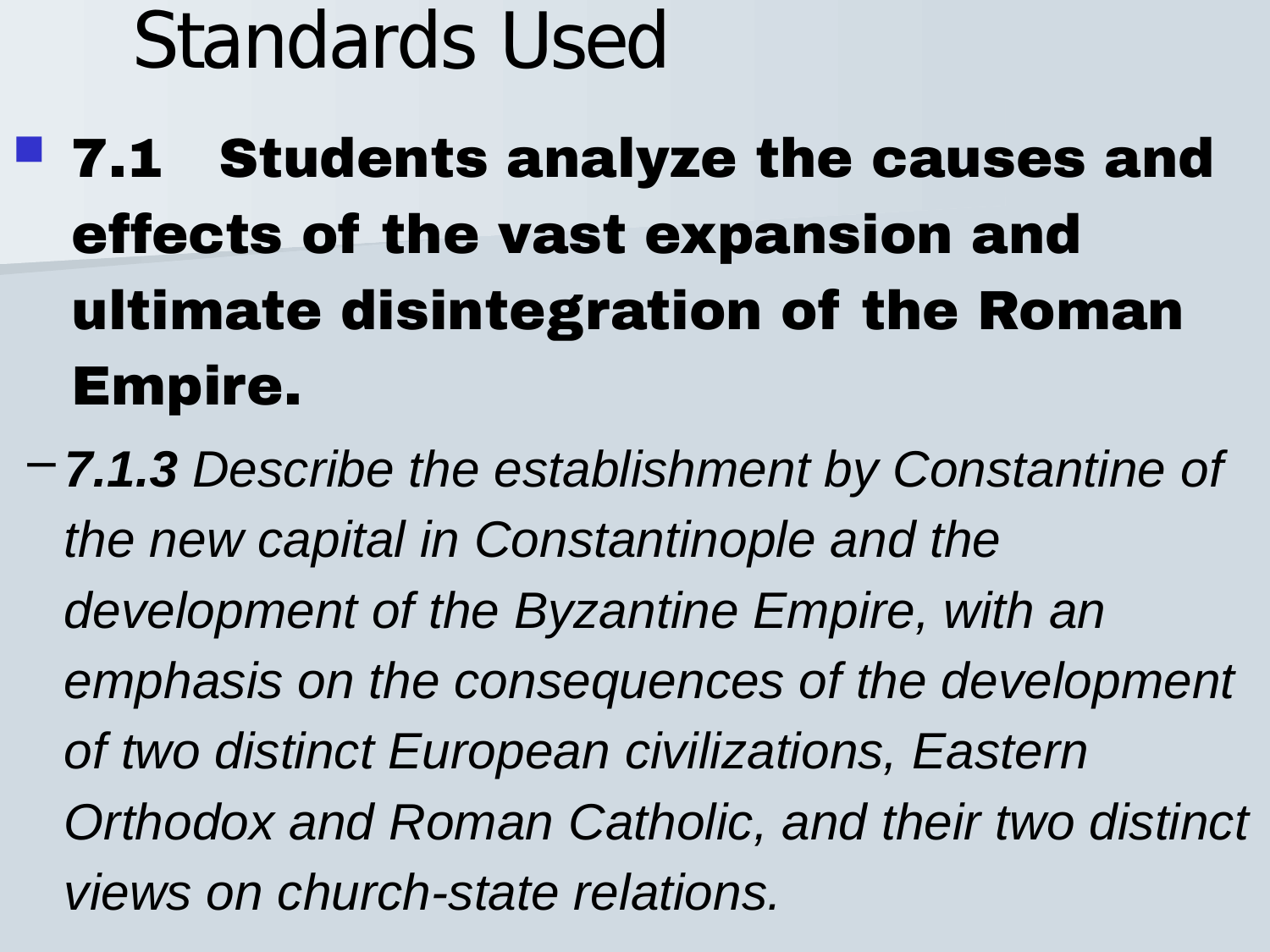

# Standards Used
7.1 	Students analyze the causes and effects of the vast expansion and ultimate disintegration of the Roman Empire.
7.1.3 Describe the establishment by Constantine of the new capital in Constantinople and the development of the Byzantine Empire, with an emphasis on the consequences of the development of two distinct European civilizations, Eastern Orthodox and Roman Catholic, and their two distinct views on church-state relations.